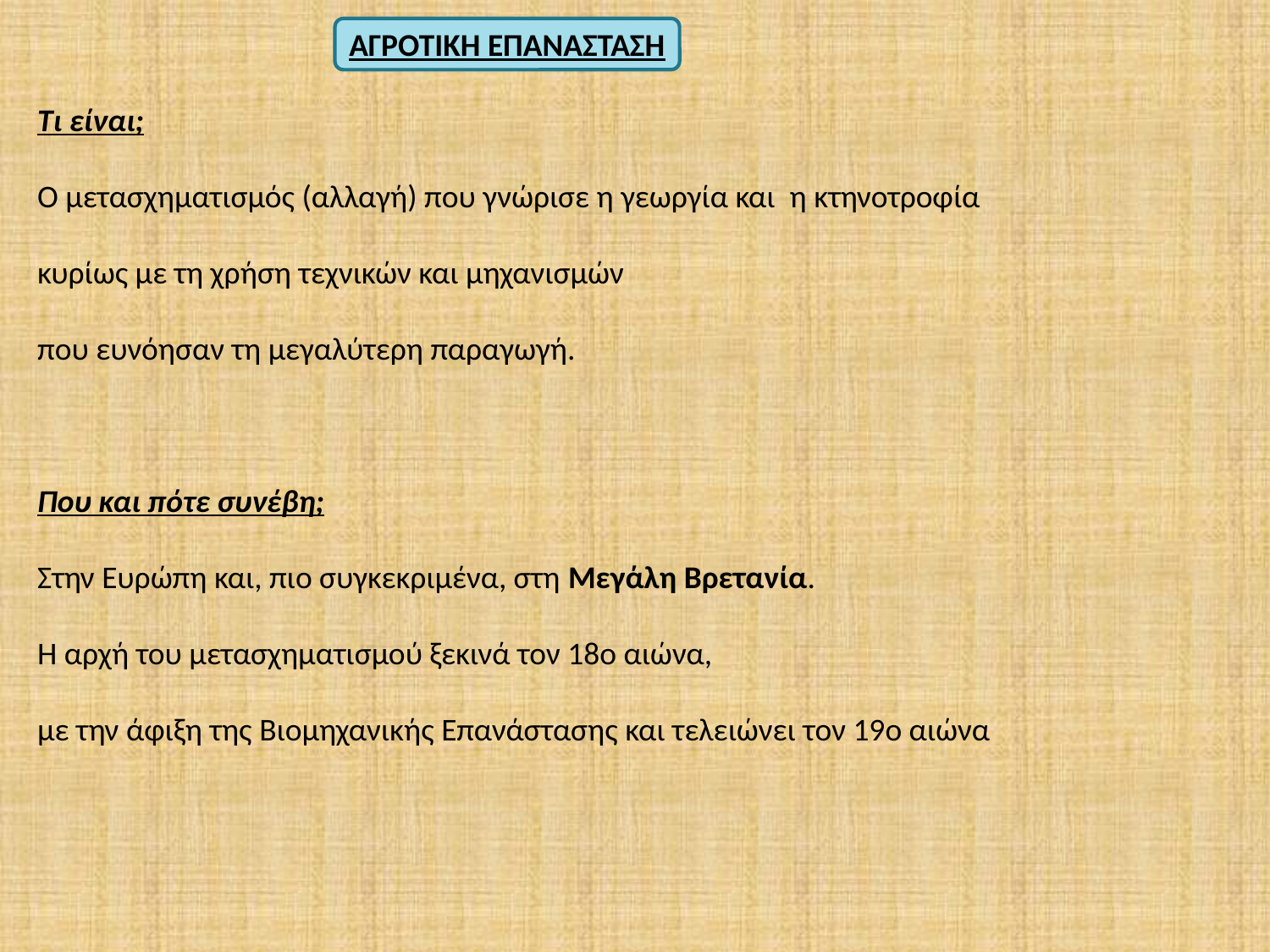

ΑΓΡΟΤΙΚΗ ΕΠΑΝΑΣΤΑΣΗ
Τι είναι;
Ο μετασχηματισμός (αλλαγή) που γνώρισε η γεωργία και  η κτηνοτροφία
κυρίως με τη χρήση τεχνικών και μηχανισμών
που ευνόησαν τη μεγαλύτερη παραγωγή.

Που και πότε συνέβη;
Στην Ευρώπη και, πιο συγκεκριμένα, στη Μεγάλη Βρετανία.
Η αρχή του μετασχηματισμού ξεκινά τον 18ο αιώνα,
με την άφιξη της Βιομηχανικής Επανάστασης και τελειώνει τον 19ο αιώνα